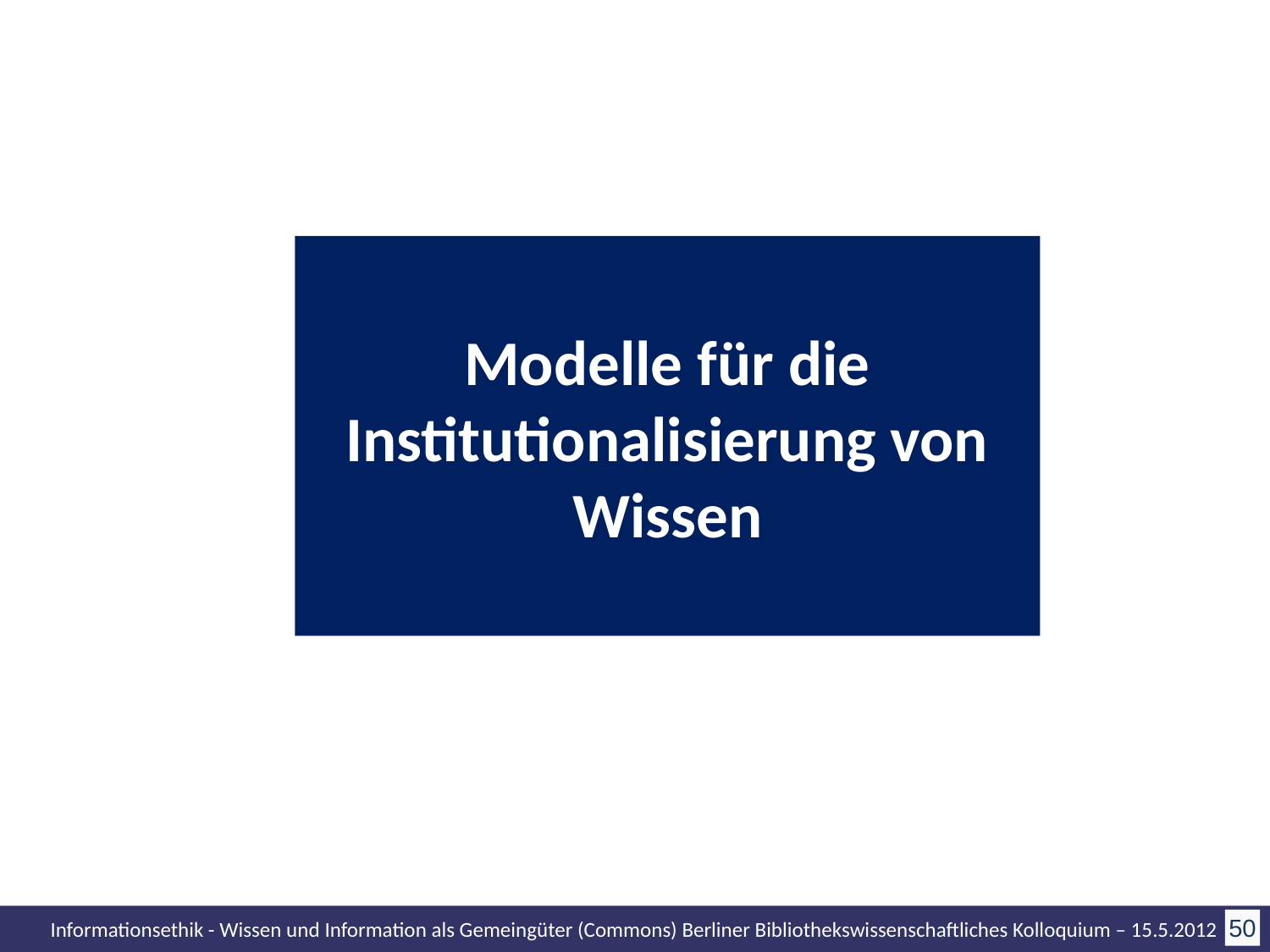

# Modelle für die Institutionalisierung von Wissen